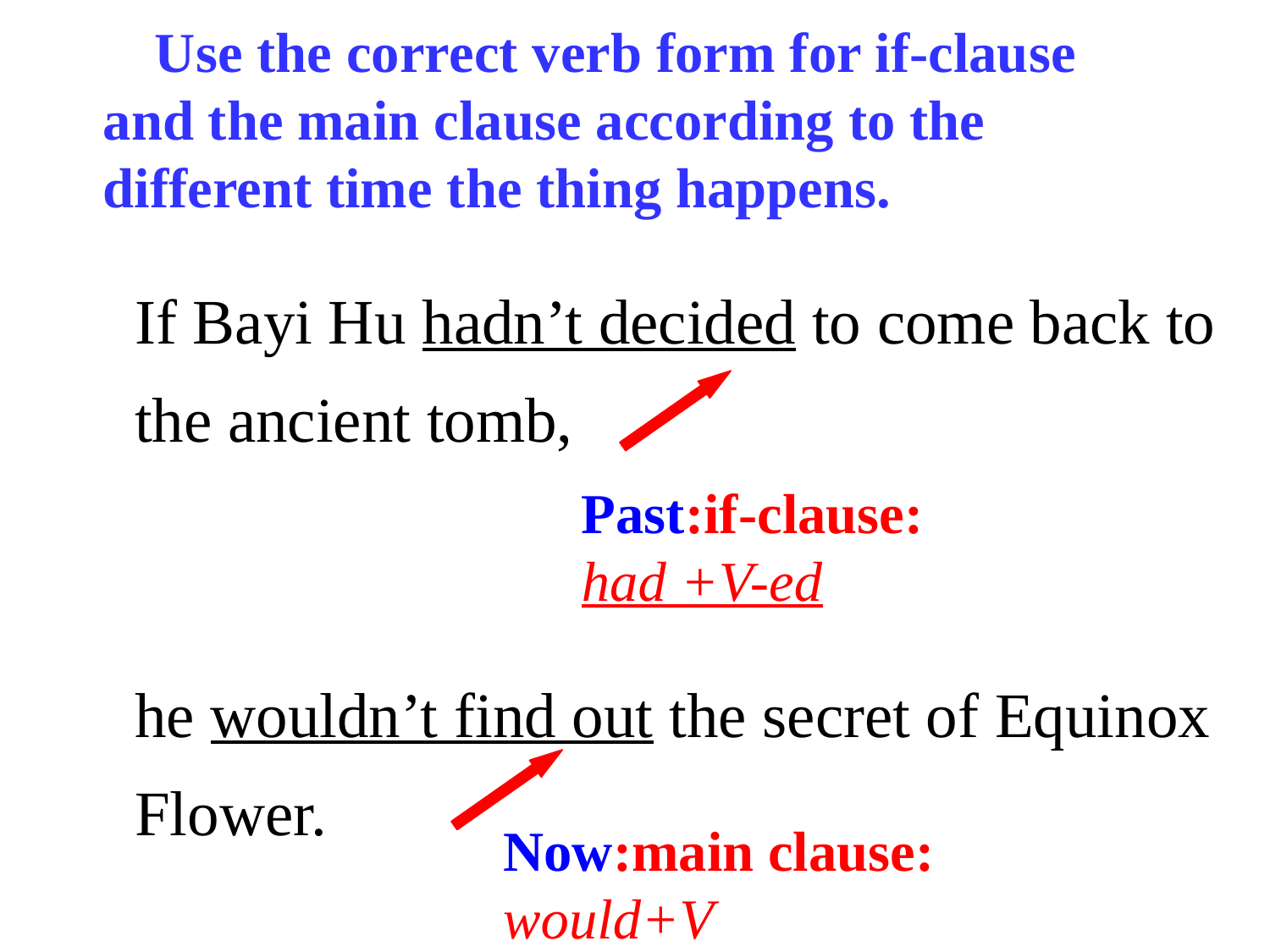

Use the correct verb form for if-clause and the main clause according to the different time the thing happens.
If Bayi Hu hadn’t decided to come back to the ancient tomb,

he wouldn’t find out the secret of Equinox Flower.

Past:if-clause: had +V-ed

Now:main clause:
would+V